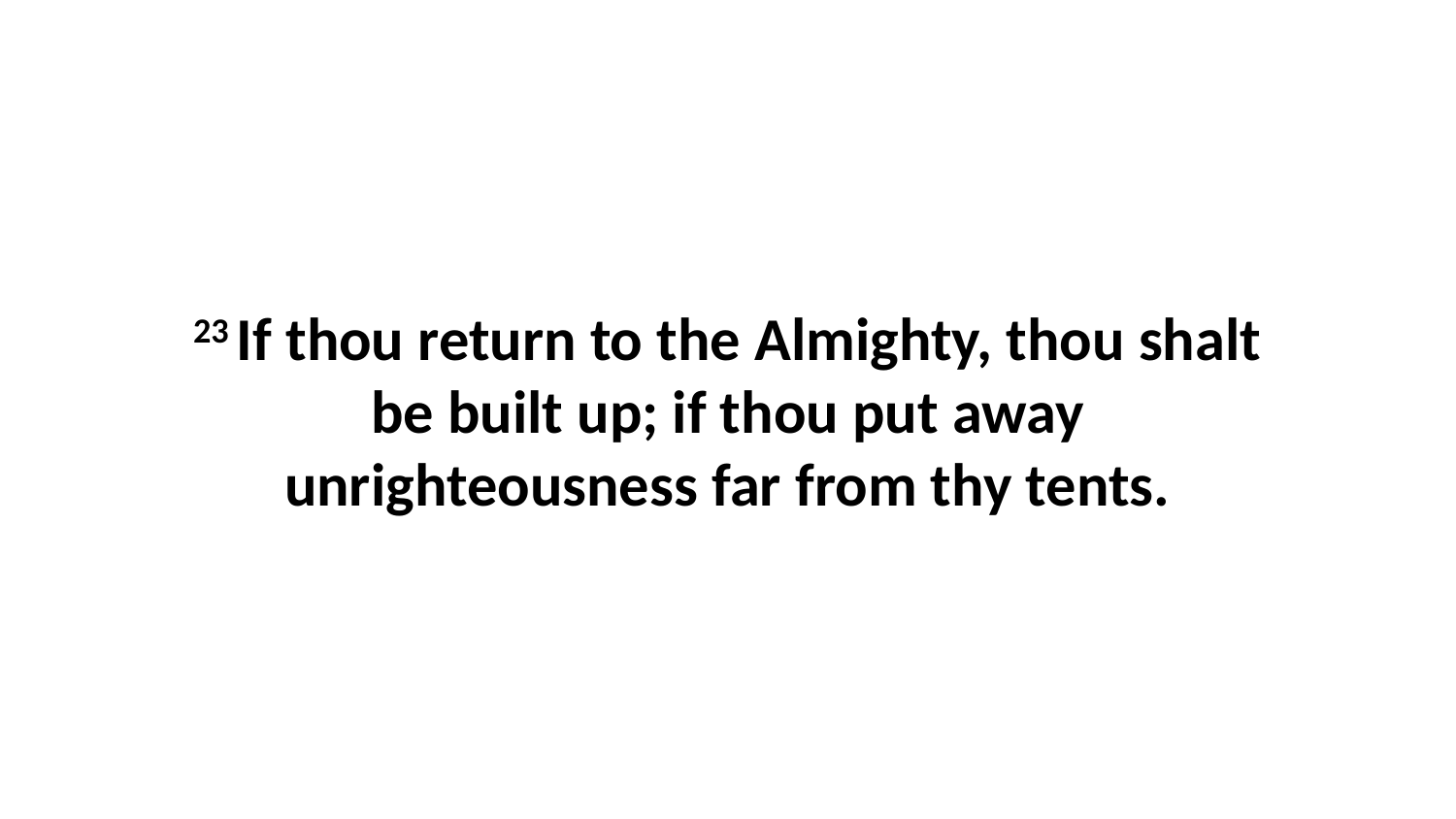

23 If thou return to the Almighty, thou shalt be built up; if thou put away unrighteousness far from thy tents.